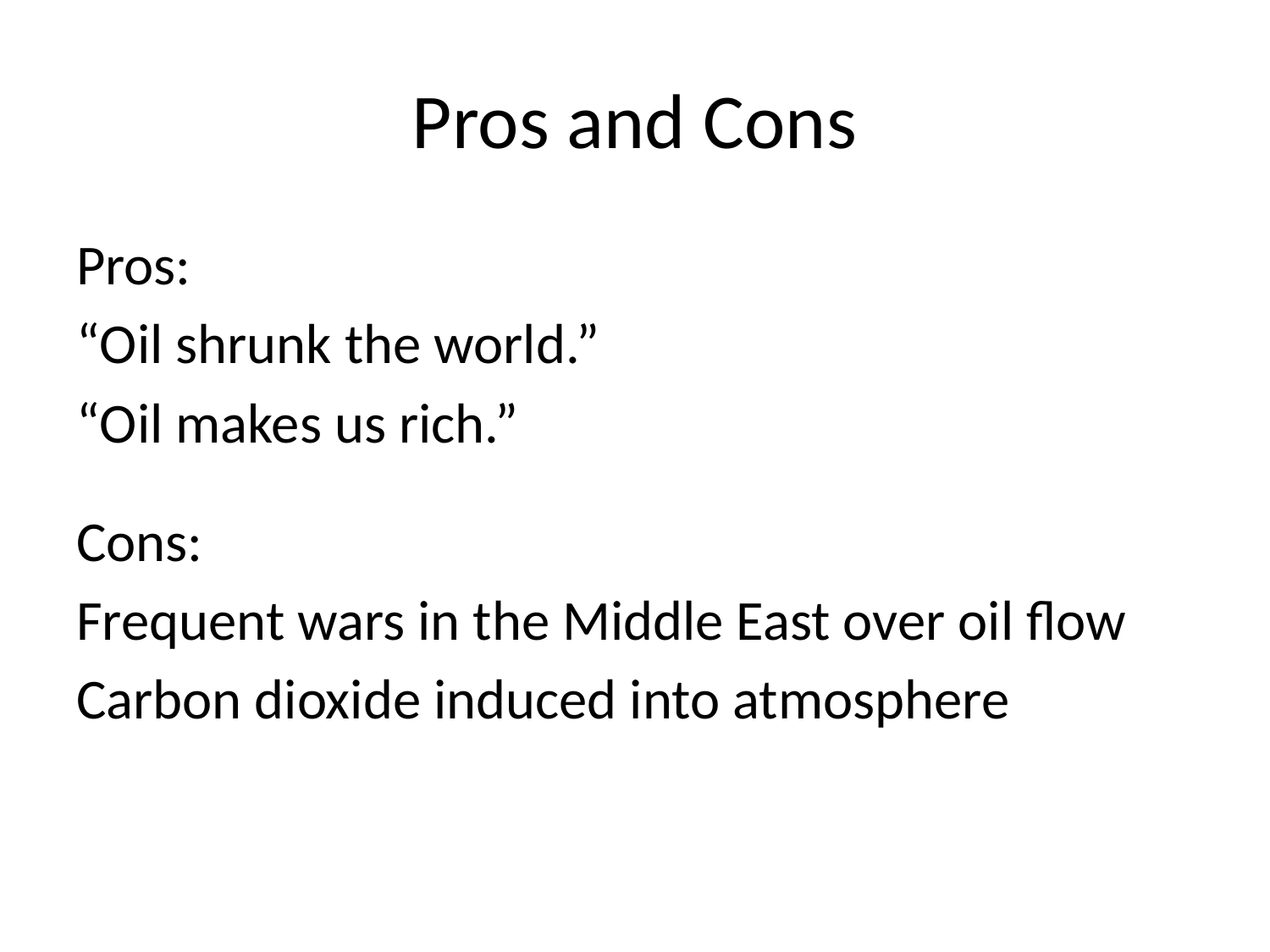

# Pros and Cons
Pros:
“Oil shrunk the world.”
“Oil makes us rich.”

Cons:
Frequent wars in the Middle East over oil flow
Carbon dioxide induced into atmosphere